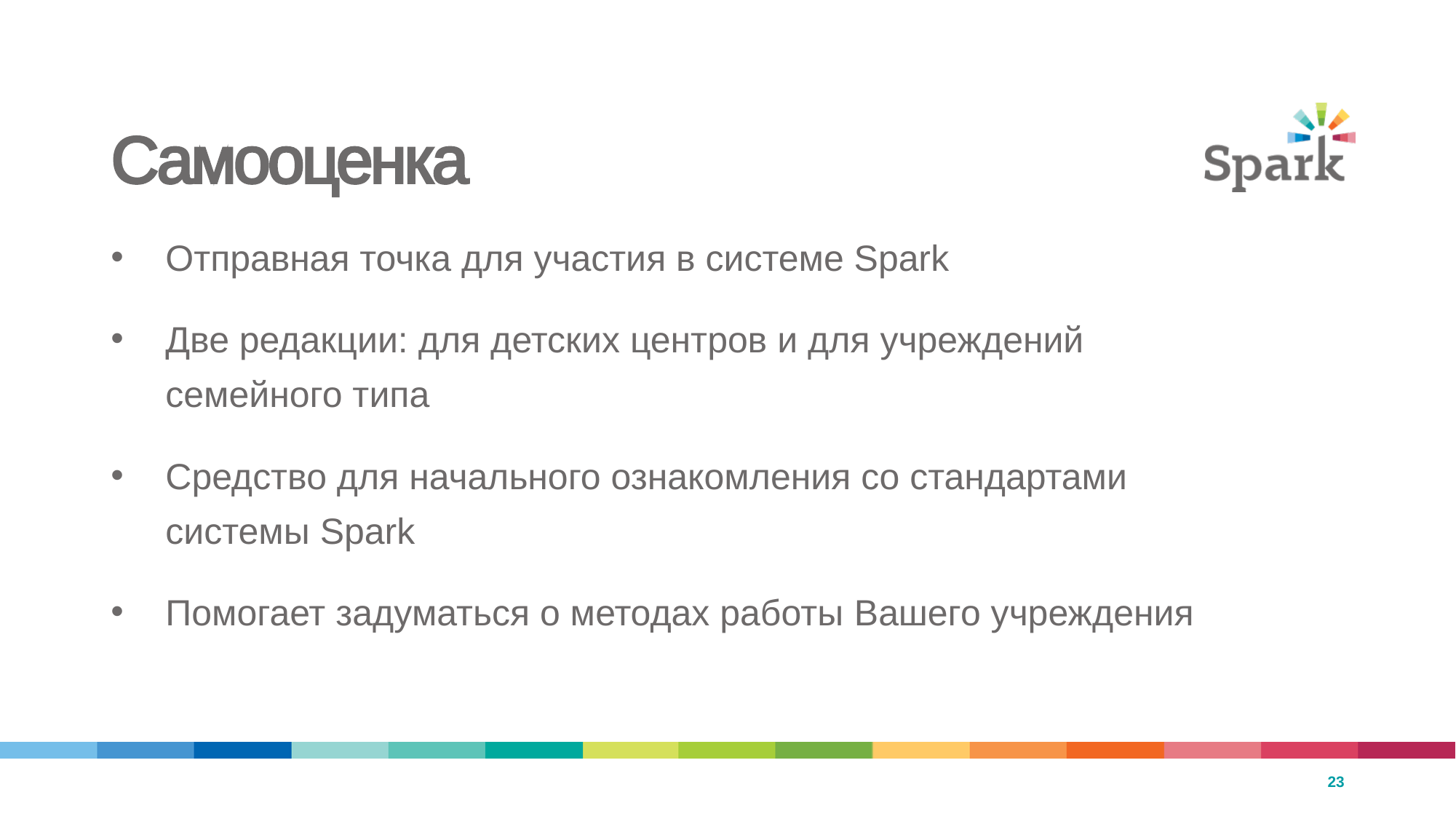

23
# Самооценка
Отправная точка для участия в системе Spark
Две редакции: для детских центров и для учреждений семейного типа
Средство для начального ознакомления со стандартами системы Spark
Помогает задуматься о методах работы Bашего учреждения